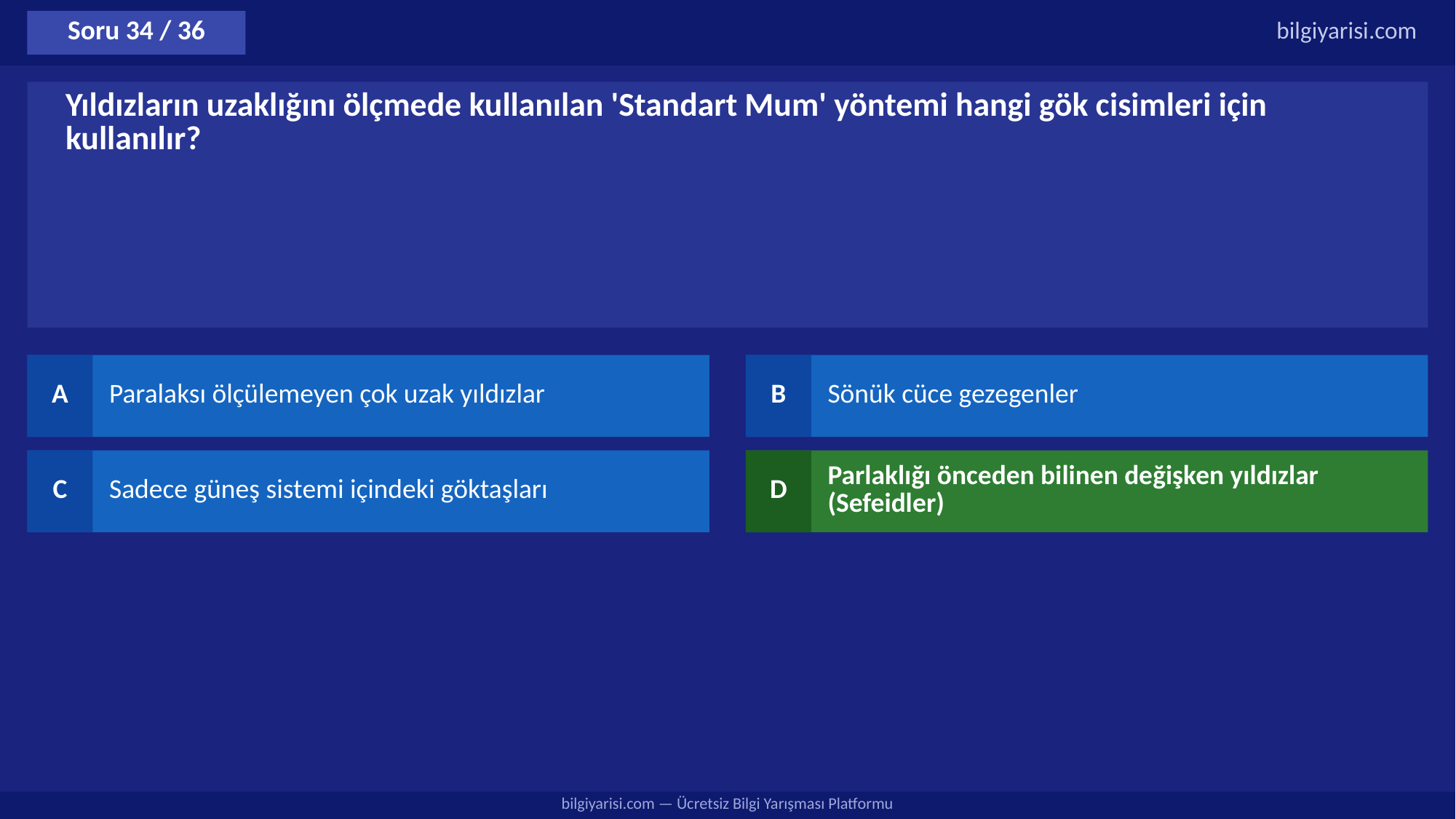

Soru 34 / 36
bilgiyarisi.com

Yıldızların uzaklığını ölçmede kullanılan 'Standart Mum' yöntemi hangi gök cisimleri için kullanılır?

A
Paralaksı ölçülemeyen çok uzak yıldızlar

B
Sönük cüce gezegenler

C
Sadece güneş sistemi içindeki göktaşları

D
Parlaklığı önceden bilinen değişken yıldızlar (Sefeidler)
bilgiyarisi.com — Ücretsiz Bilgi Yarışması Platformu